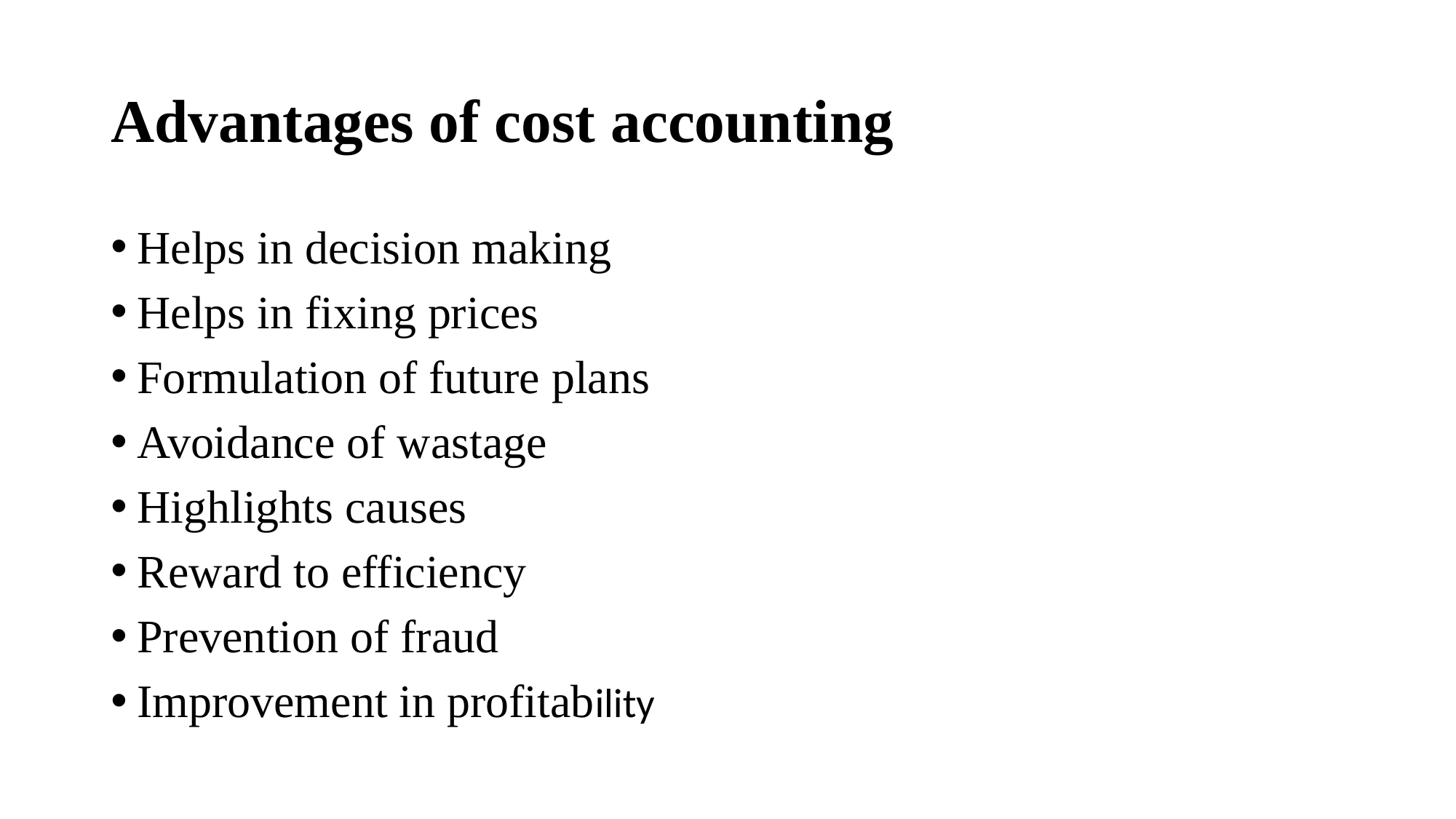

# Advantages of cost accounting
Helps in decision making
Helps in fixing prices
Formulation of future plans
Avoidance of wastage
Highlights causes
Reward to efficiency
Prevention of fraud
Improvement in profitability